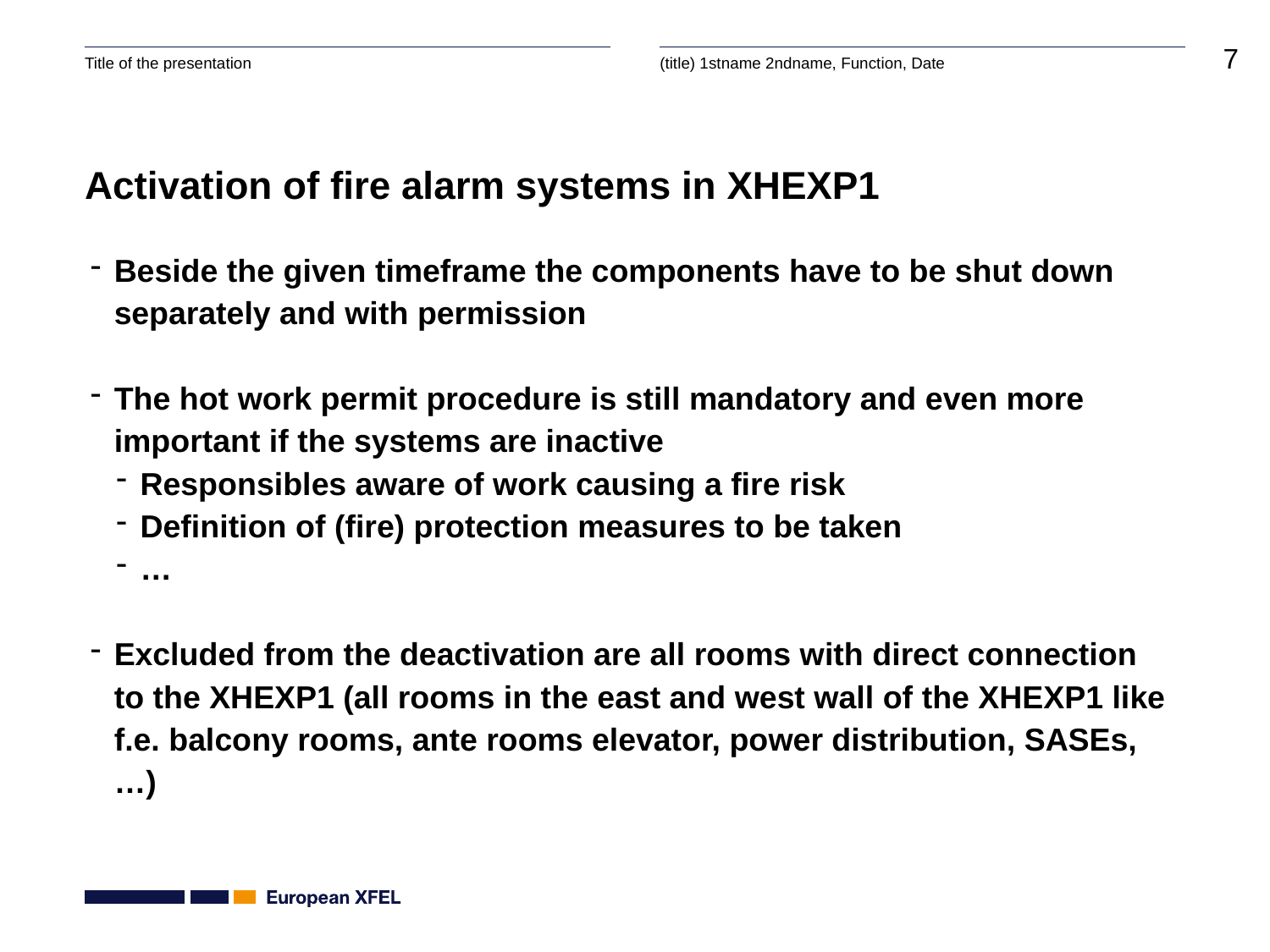

# Activation of fire alarm systems in XHEXP1
Beside the given timeframe the components have to be shut down separately and with permission

The hot work permit procedure is still mandatory and even more important if the systems are inactive
Responsibles aware of work causing a fire risk
Definition of (fire) protection measures to be taken
…

Excluded from the deactivation are all rooms with direct connection to the XHEXP1 (all rooms in the east and west wall of the XHEXP1 like f.e. balcony rooms, ante rooms elevator, power distribution, SASEs, …)